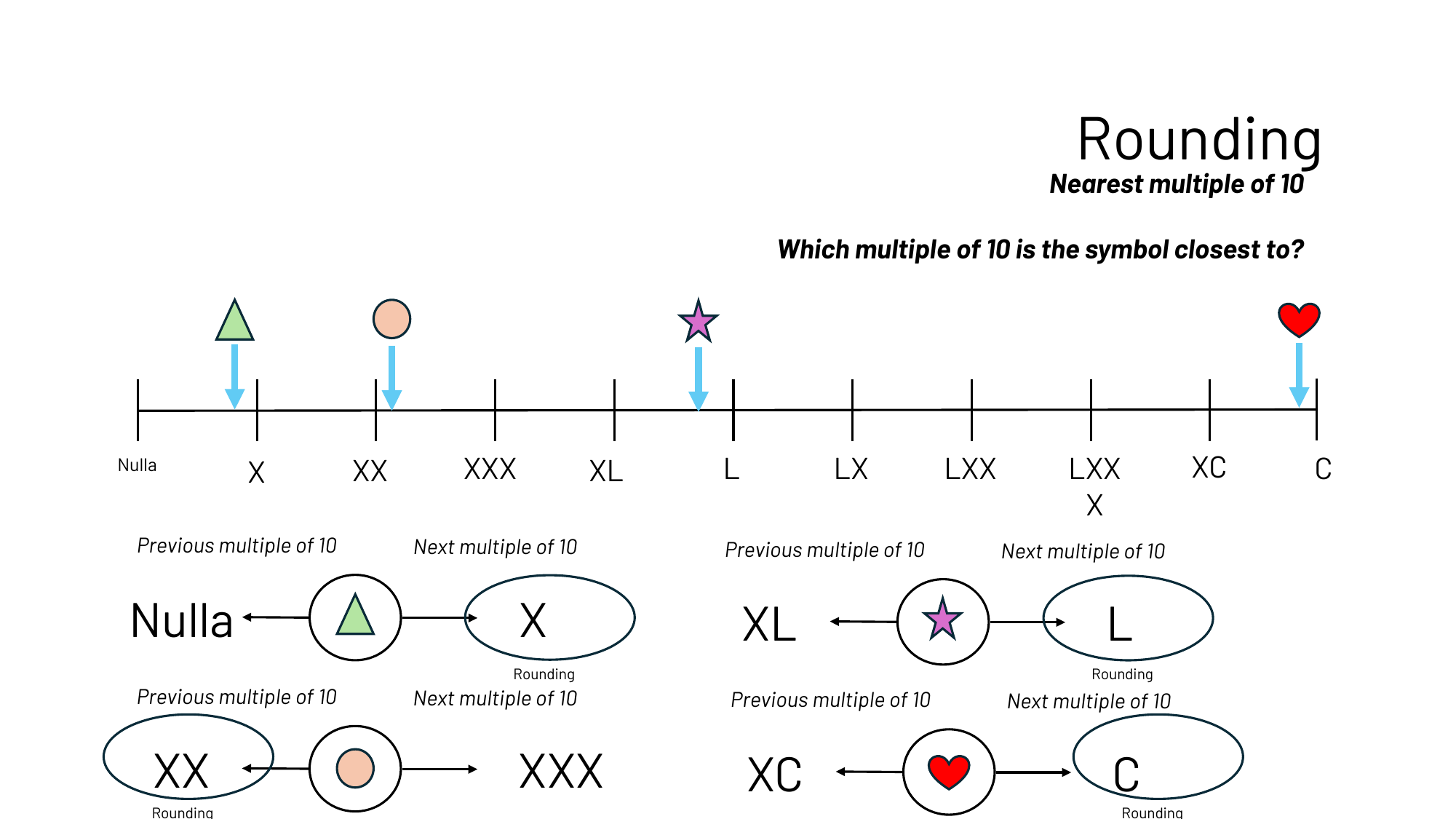

Rounding
Nearest multiple of 10

Which multiple of 10 is the symbol closest to?

XC
XXX
L
LX
LXX
LXXX
C
XX
XL
Nulla
X
Previous multiple of 10
Next multiple of 10
Previous multiple of 10
Next multiple of 10

Rounding

Rounding

X
Nulla
L
XL

Previous multiple of 10
Next multiple of 10
Previous multiple of 10
Next multiple of 10

Rounding

Rounding

XXX
XX
C
XC